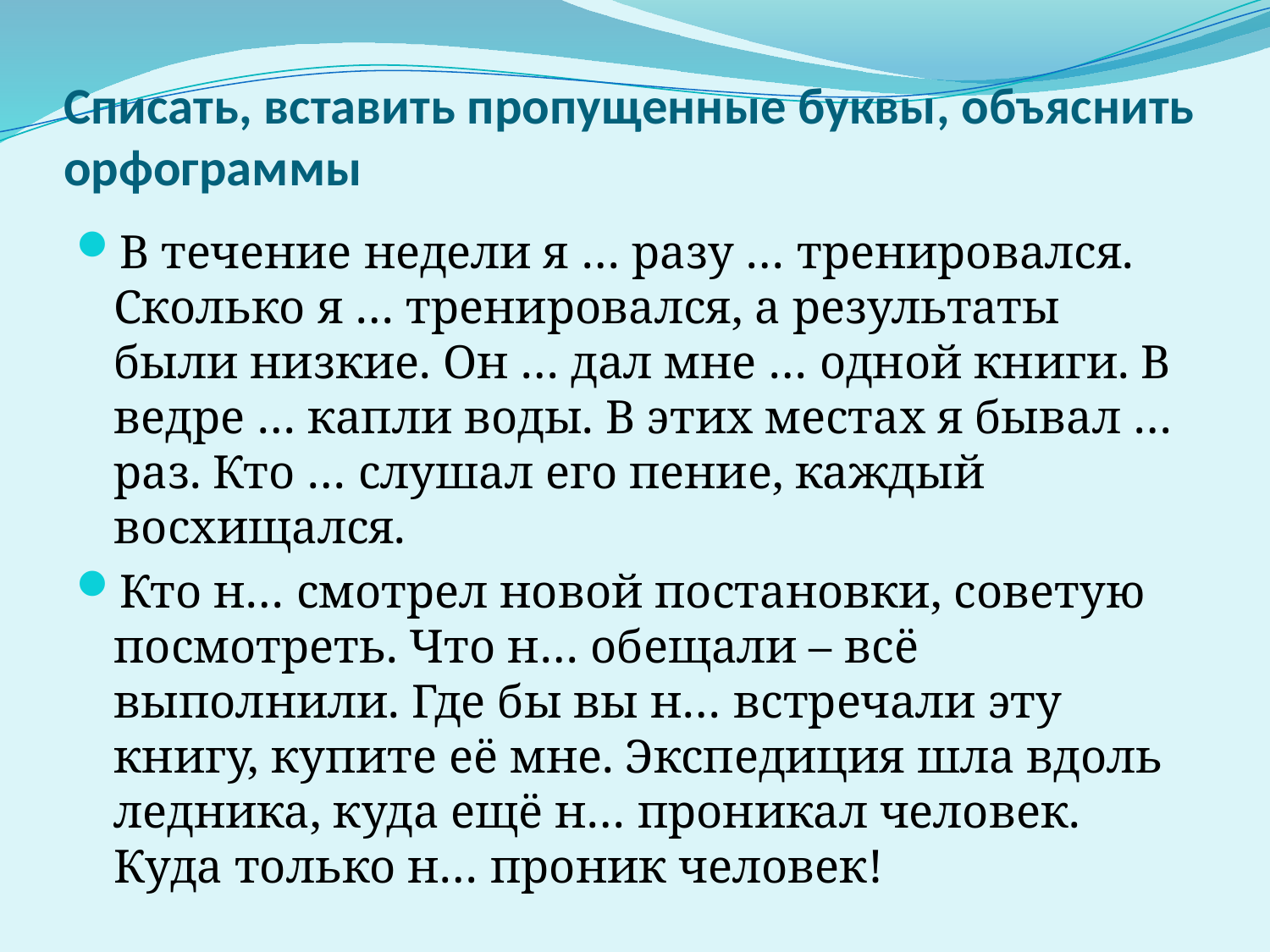

# Списать, вставить пропущенные буквы, объяснить орфограммы
В течение недели я … разу … тренировался. Сколько я … тренировался, а результаты были низкие. Он … дал мне … одной книги. В ведре … капли воды. В этих местах я бывал … раз. Кто … слушал его пение, каждый восхищался.
Кто н… смотрел новой постановки, советую посмотреть. Что н… обещали – всё выполнили. Где бы вы н… встречали эту книгу, купите её мне. Экспедиция шла вдоль ледника, куда ещё н… проникал человек. Куда только н… проник человек!